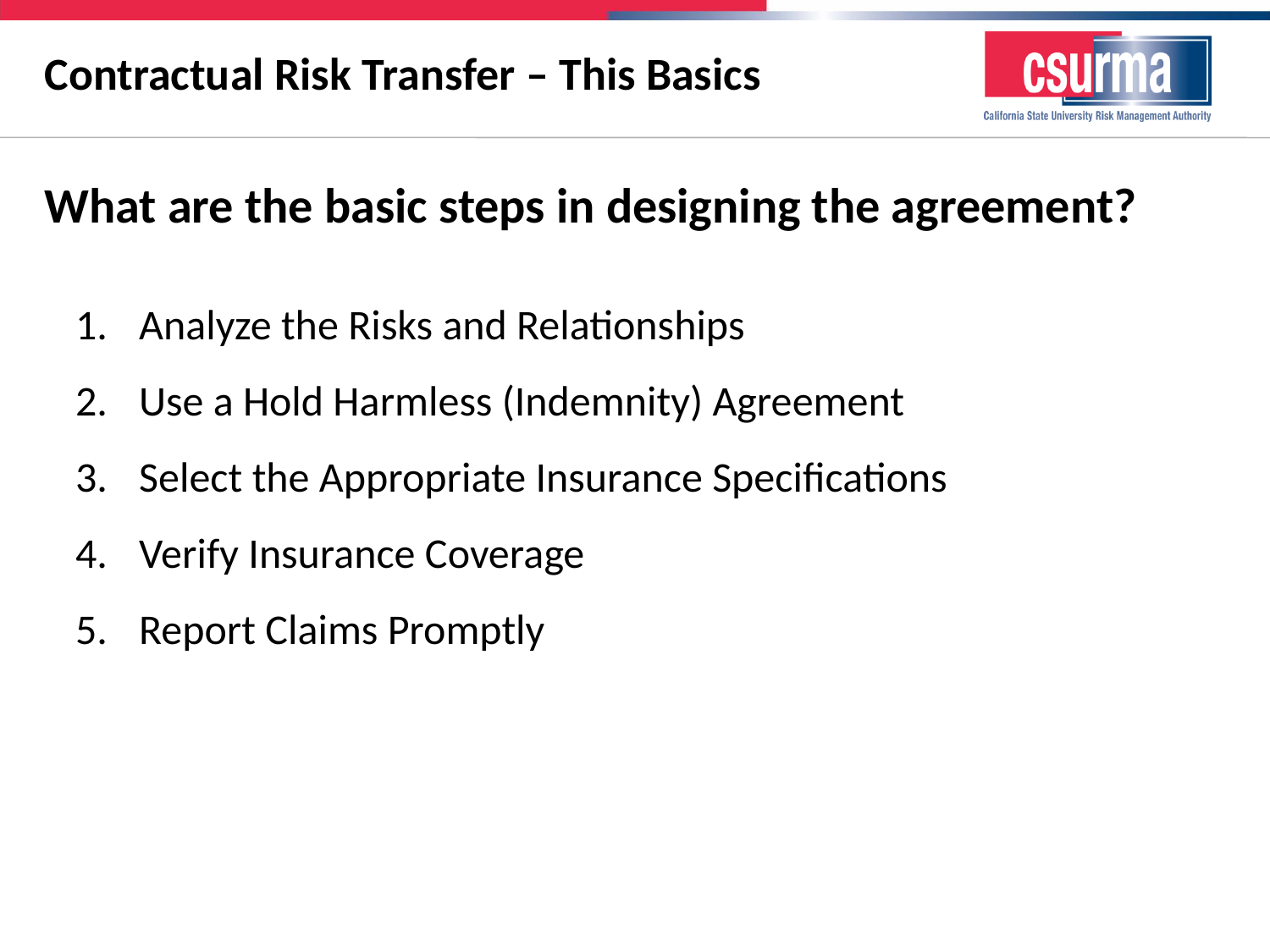

# Contractual Risk Transfer – This Basics
What are the basic steps in designing the agreement?
Analyze the Risks and Relationships
Use a Hold Harmless (Indemnity) Agreement
Select the Appropriate Insurance Specifications
Verify Insurance Coverage
Report Claims Promptly